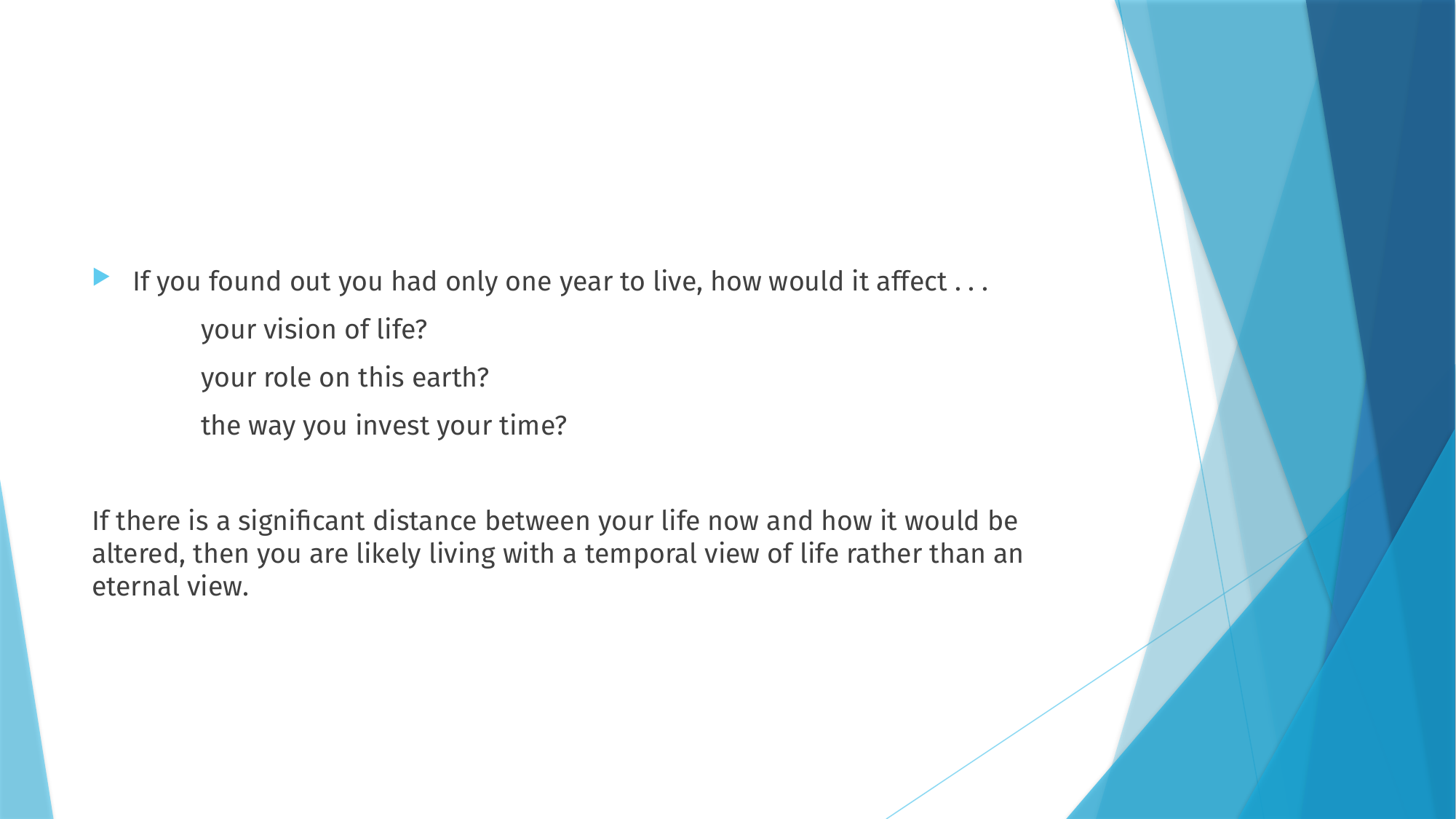

#
If you found out you had only one year to live, how would it affect . . .
	your vision of life?
	your role on this earth?
	the way you invest your time?

If there is a significant distance between your life now and how it would be altered, then you are likely living with a temporal view of life rather than an eternal view.